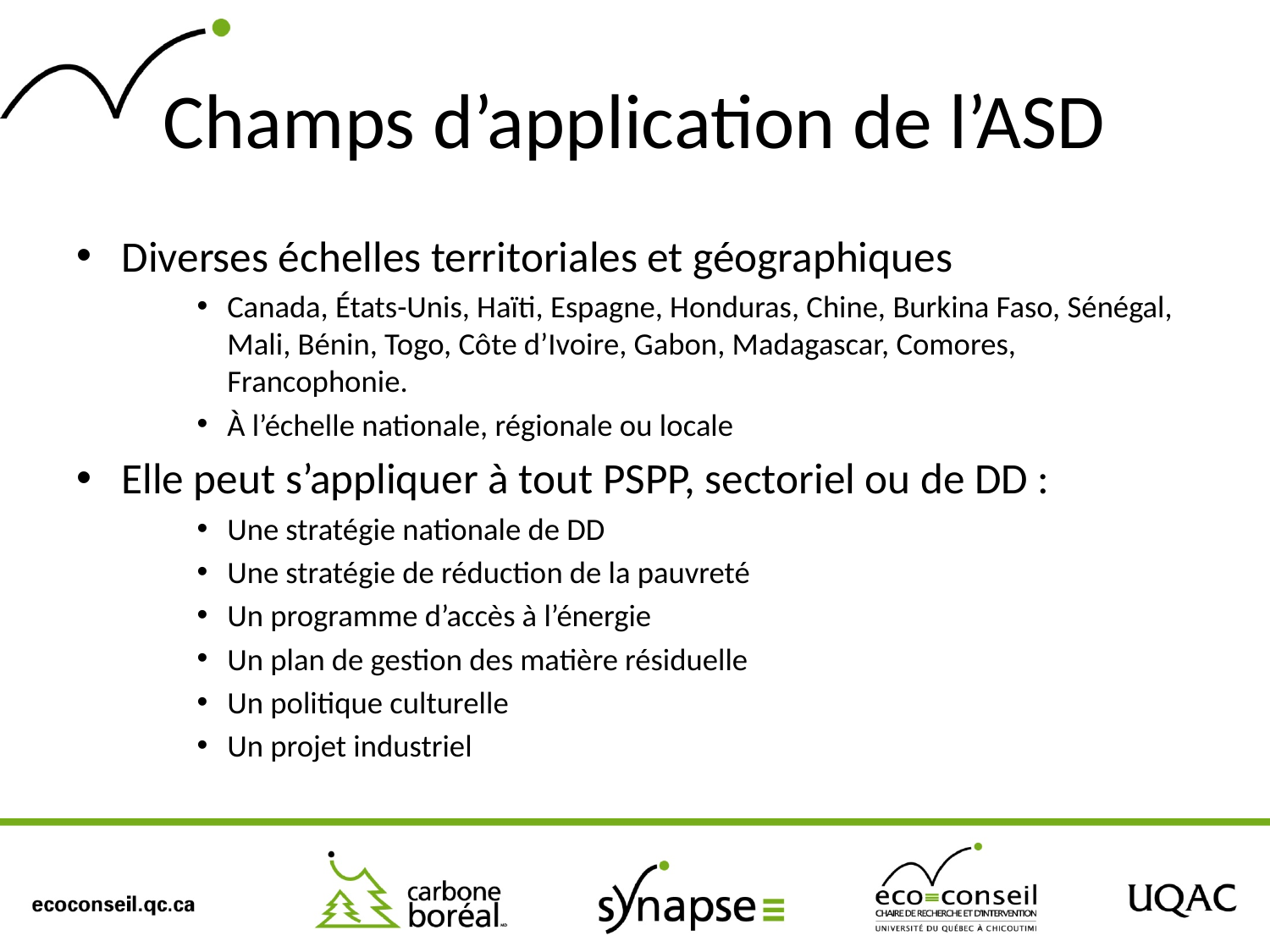

# Champs d’application de l’ASD
Diverses échelles territoriales et géographiques
Canada, États-Unis, Haïti, Espagne, Honduras, Chine, Burkina Faso, Sénégal, Mali, Bénin, Togo, Côte d’Ivoire, Gabon, Madagascar, Comores, Francophonie.
À l’échelle nationale, régionale ou locale
Elle peut s’appliquer à tout PSPP, sectoriel ou de DD :
Une stratégie nationale de DD
Une stratégie de réduction de la pauvreté
Un programme d’accès à l’énergie
Un plan de gestion des matière résiduelle
Un politique culturelle
Un projet industriel